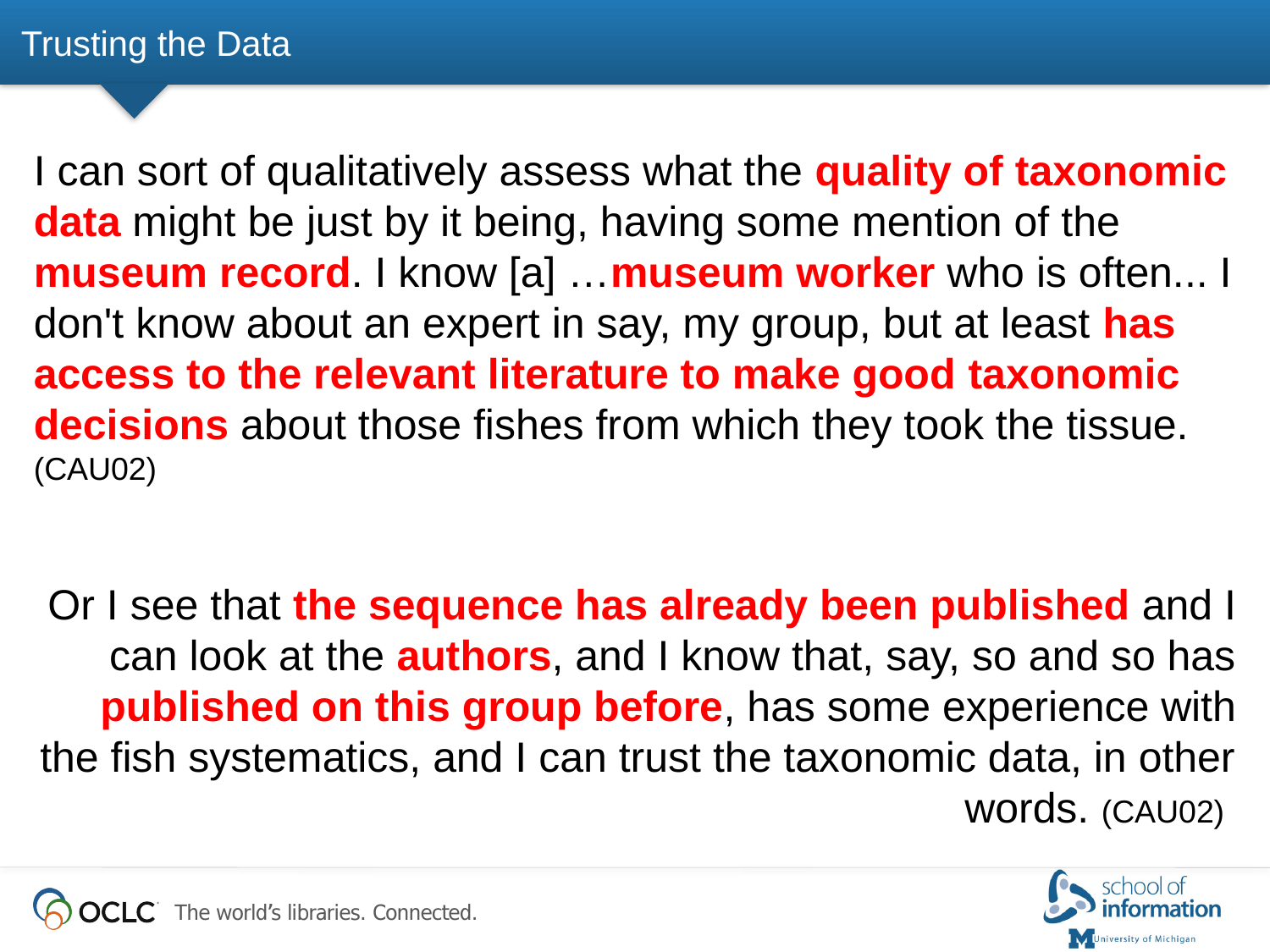

# Trusting the Data
I can sort of qualitatively assess what the quality of taxonomic
data might be just by it being, having some mention of the
museum record. I know [a] …museum worker who is often... I don't know about an expert in say, my group, but at least has access to the relevant literature to make good taxonomic decisions about those fishes from which they took the tissue. (CAU02)
Or I see that the sequence has already been published and I can look at the authors, and I know that, say, so and so has published on this group before, has some experience with the fish systematics, and I can trust the taxonomic data, in other words. (CAU02)